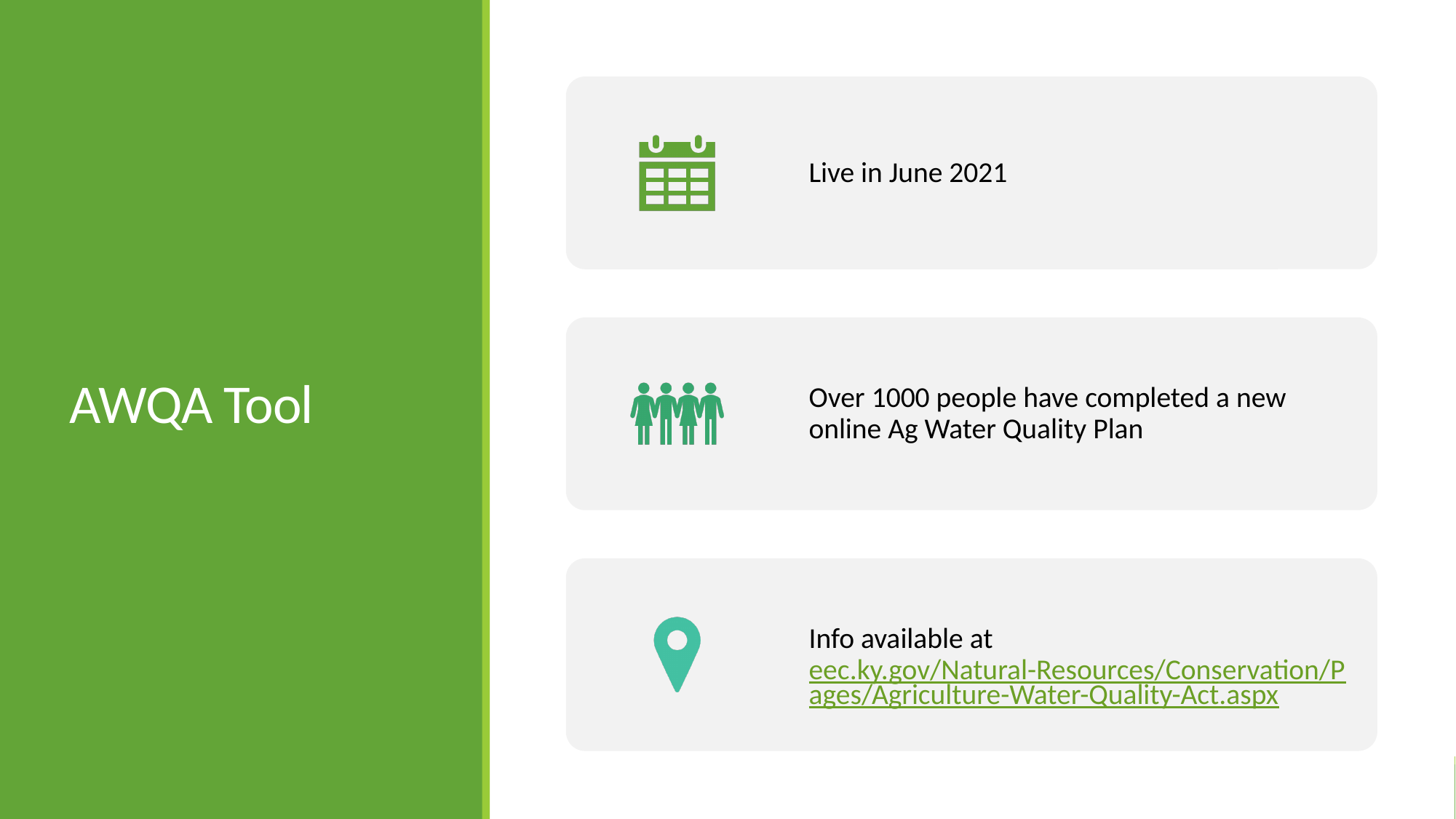

# AWQA Tool
Live in June 2021
Over 1000 people have completed a new online Ag Water Quality Plan
Info available at eec.ky.gov/Natural-Resources/Conservation/Pages/Agriculture-Water-Quality-Act.aspx